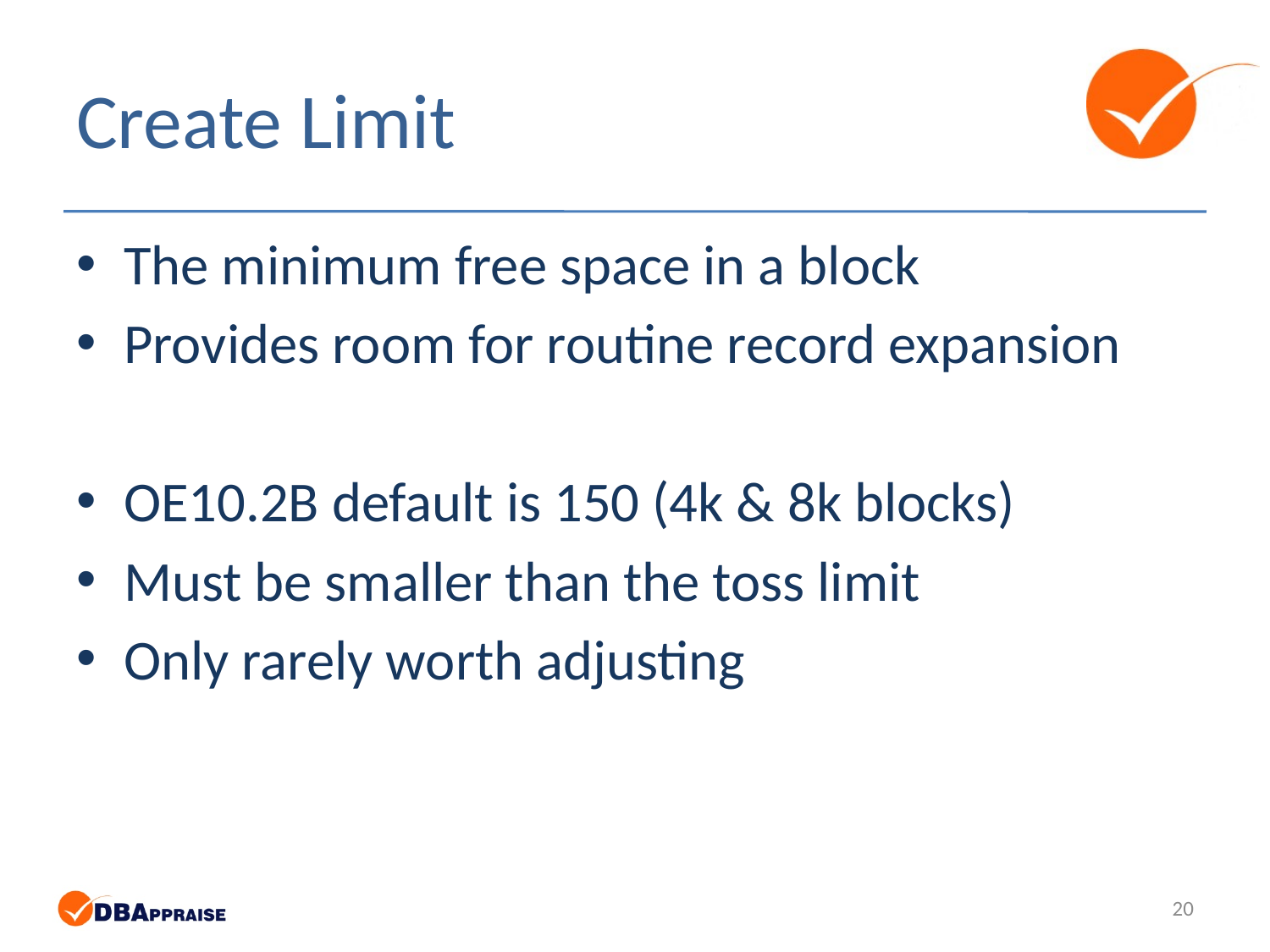

# Create Limit
The minimum free space in a block
Provides room for routine record expansion

OE10.2B default is 150 (4k & 8k blocks)
Must be smaller than the toss limit
Only rarely worth adjusting
20